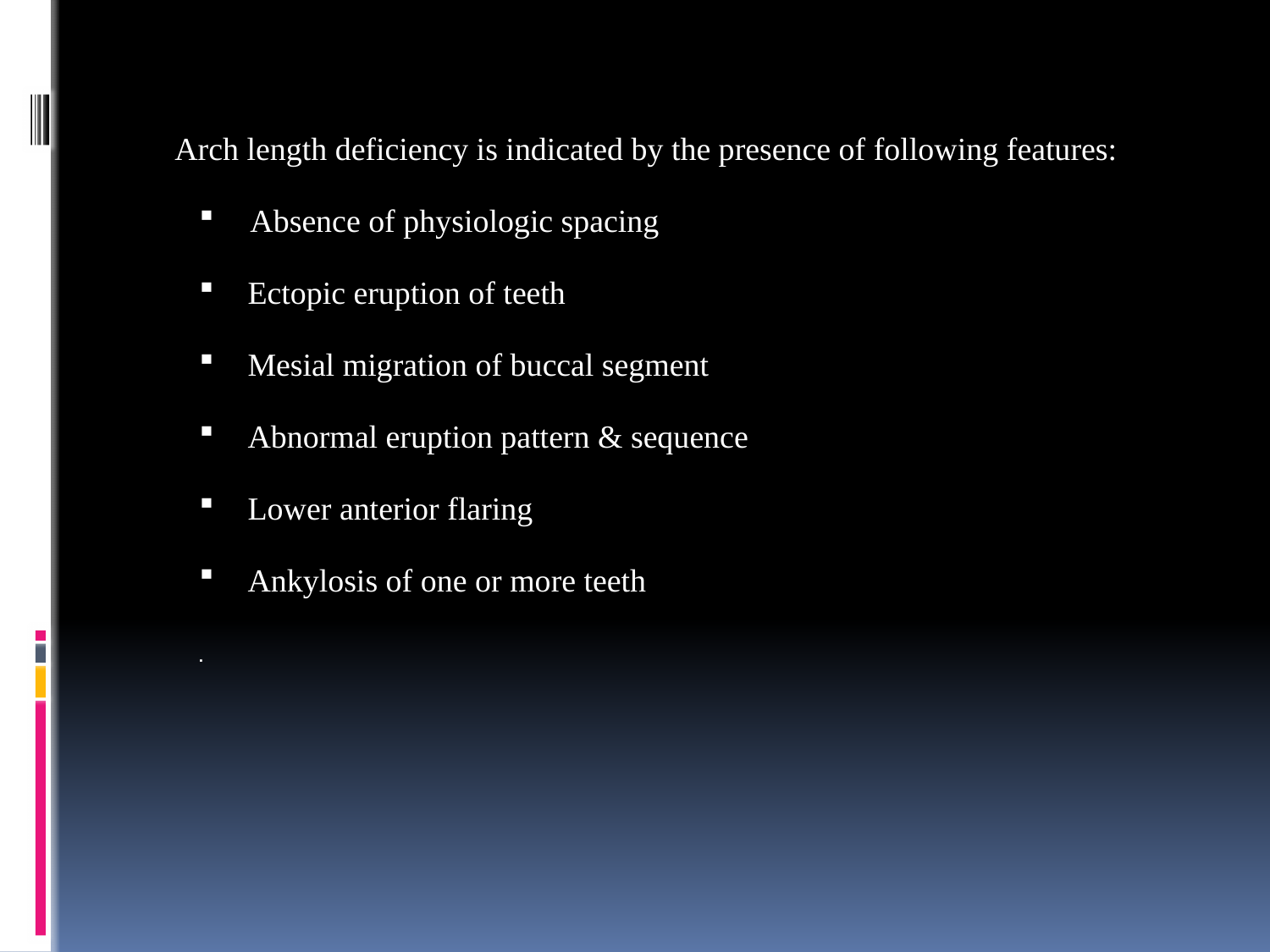

Arch length deficiency is indicated by the presence of following features:
   Absence of physiologic spacing
   Ectopic eruption of teeth
   Mesial migration of buccal segment
   Abnormal eruption pattern & sequence
   Lower anterior flaring
   Ankylosis of one or more teeth